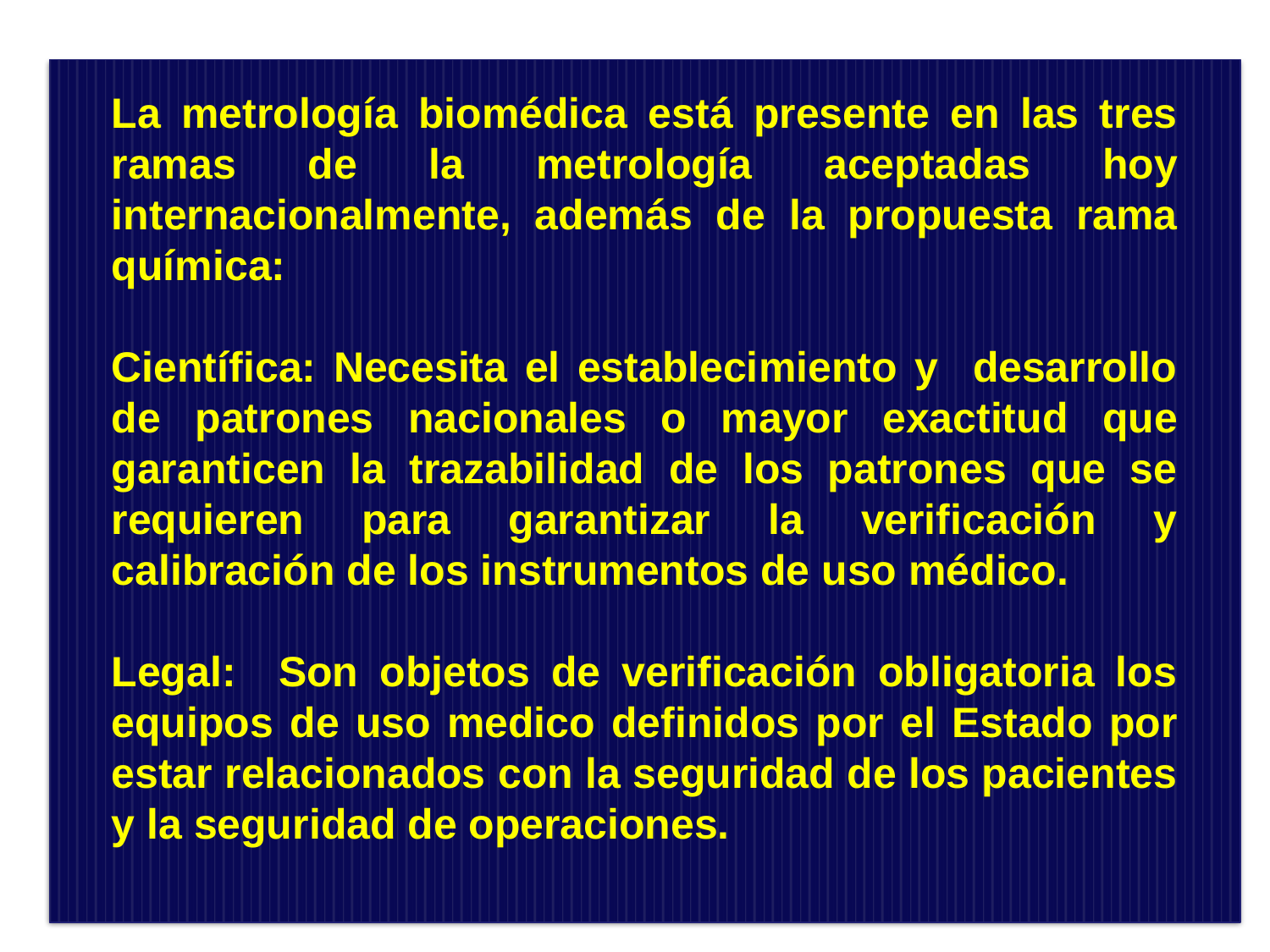

La metrología biomédica está presente en las tres ramas de la metrología aceptadas hoy internacionalmente, además de la propuesta rama química:

Científica: Necesita el establecimiento y  desarrollo de patrones nacionales o mayor exactitud que garanticen la trazabilidad de los patrones que se requieren para garantizar la verificación y calibración de los instrumentos de uso médico.

Legal:  Son objetos de verificación obligatoria los equipos de uso medico definidos por el Estado por estar relacionados con la seguridad de los pacientes y la seguridad de operaciones.